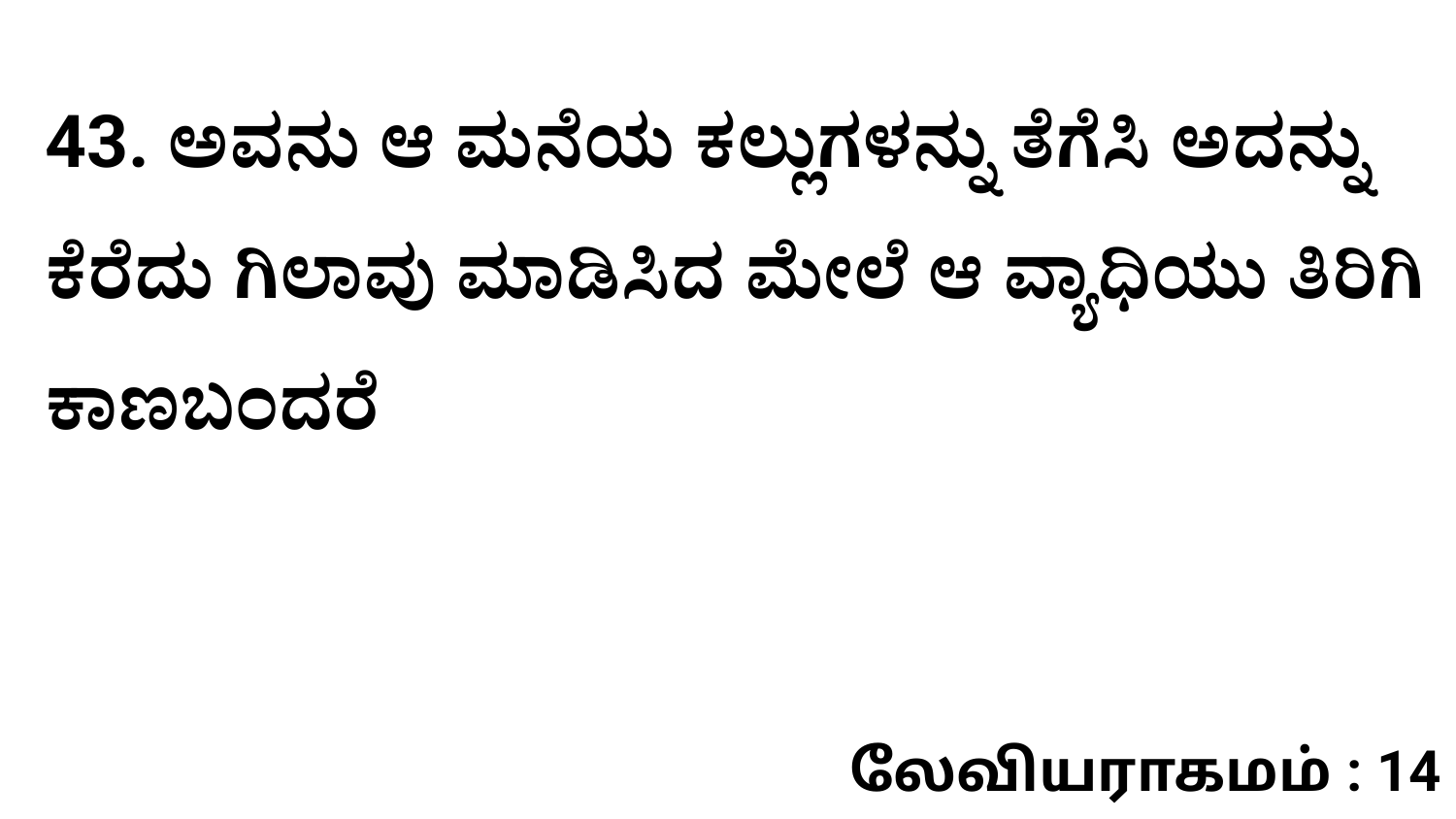

43. ಅವನು ಆ ಮನೆಯ ಕಲ್ಲುಗಳನ್ನು ತೆಗೆಸಿ ಅದನ್ನು ಕೆರೆದು ಗಿಲಾವು ಮಾಡಿಸಿದ ಮೇಲೆ ಆ ವ್ಯಾಧಿಯು ತಿರಿಗಿ ಕಾಣಬಂದರೆ
லேவியராகமம் : 14